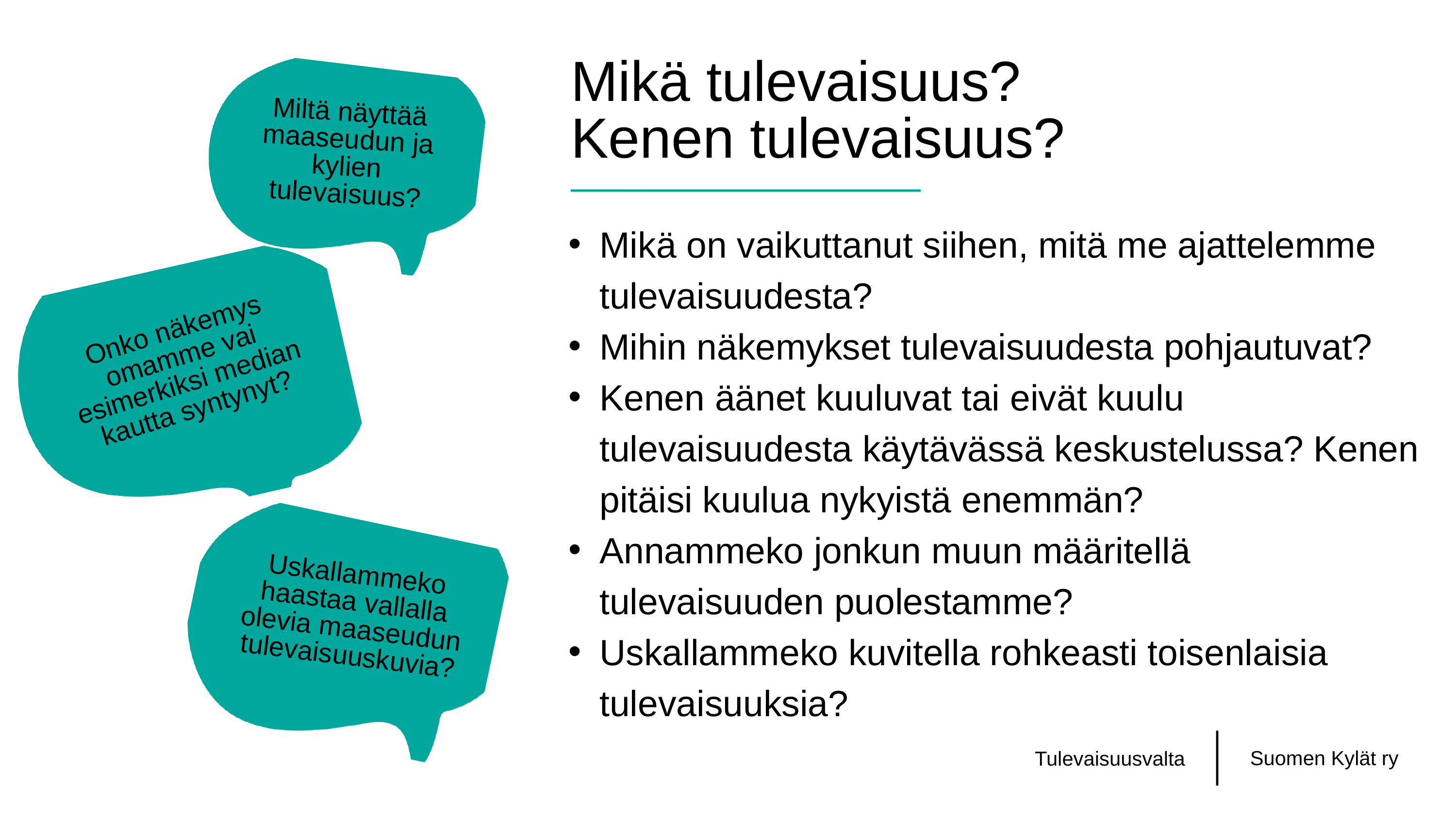

Miltä näyttää maaseudun ja kylien tulevaisuus?
Mikä tulevaisuus?
Kenen tulevaisuus?

Mikä on vaikuttanut siihen, mitä me ajattelemme tulevaisuudesta?
Mihin näkemykset tulevaisuudesta pohjautuvat?
Kenen äänet kuuluvat tai eivät kuulu tulevaisuudesta käytävässä keskustelussa? Kenen pitäisi kuulua nykyistä enemmän?
Annammeko jonkun muun määritellä tulevaisuuden puolestamme?
Uskallammeko kuvitella rohkeasti toisenlaisia tulevaisuuksia?

Onko näkemys omamme vai esimerkiksi median kautta syntynyt?

Uskallammeko haastaa vallalla olevia maaseudun tulevaisuuskuvia?
Suomen Kylät ry
Tulevaisuusvalta